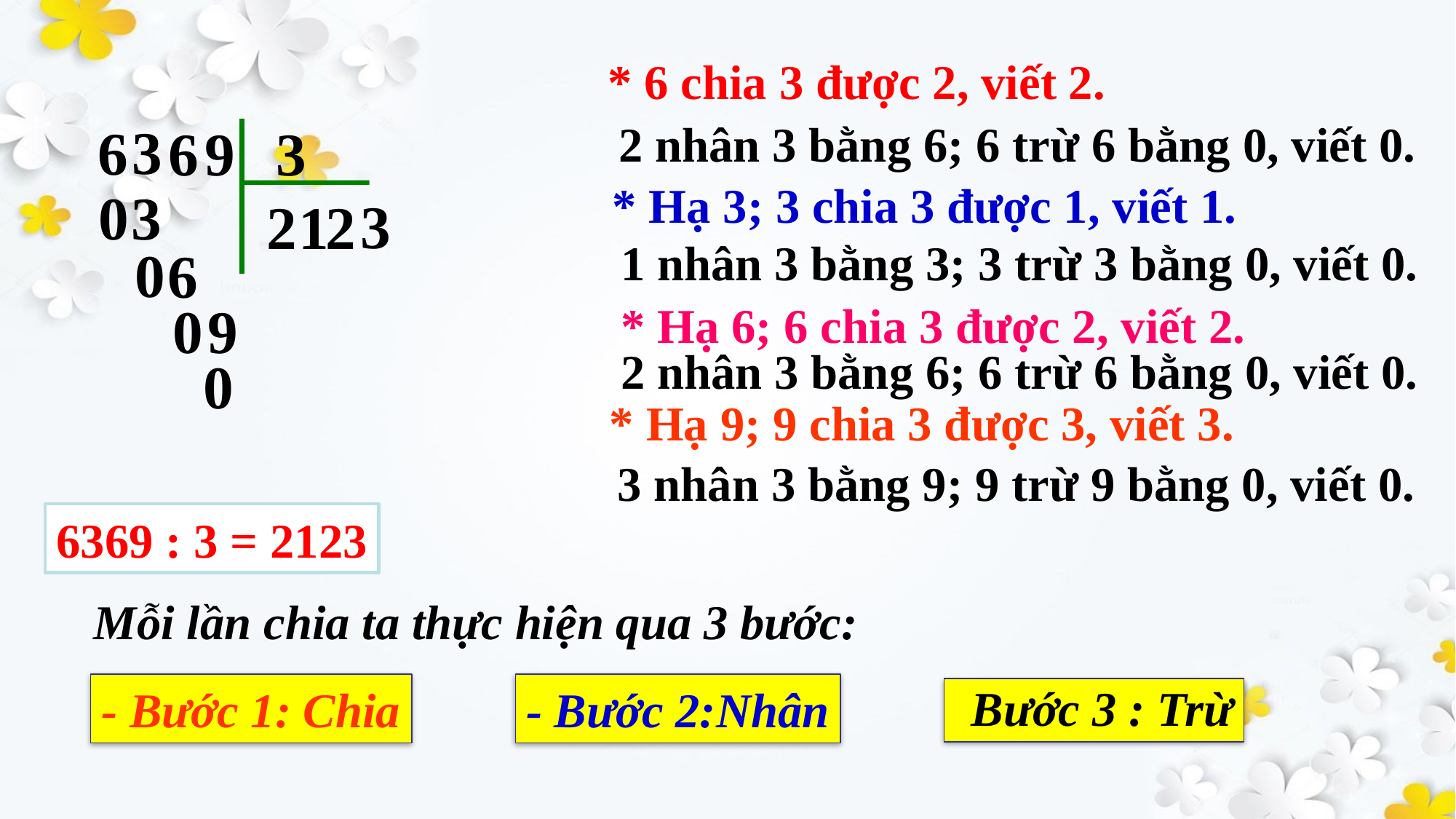

* 6 chia 3 được 2, viết 2.
2 nhân 3 bằng 6; 6 trừ 6 bằng 0, viết 0.
3
6
9
3
6

* Hạ 3; 3 chia 3 được 1, viết 1.
0
3
3
2
2
1
1 nhân 3 bằng 3; 3 trừ 3 bằng 0, viết 0.
0
6
0
9
* Hạ 6; 6 chia 3 được 2, viết 2.
2 nhân 3 bằng 6; 6 trừ 6 bằng 0, viết 0.
0
* Hạ 9; 9 chia 3 được 3, viết 3.
3 nhân 3 bằng 9; 9 trừ 9 bằng 0, viết 0.
6369 : 3 = 2123
Mỗi lần chia ta thực hiện qua 3 bước:
- Bước 1: Chia
- Bước 2:Nhân
-Bước 3 : Trừ